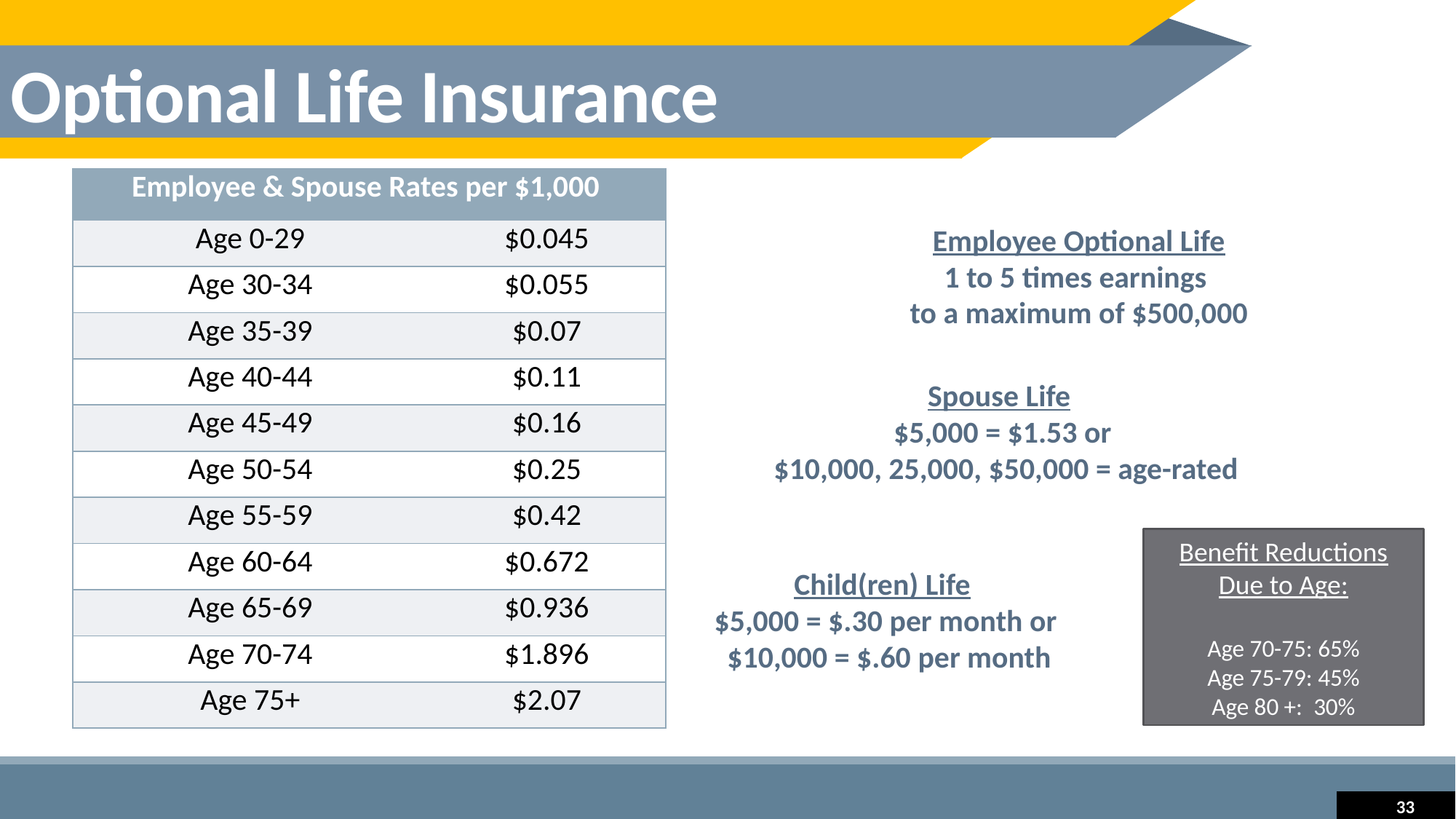

Optional Life Insurance
| Employee & Spouse Rates per $1,000 |  |
| --- | --- |
| Age 0-29 | $0.045 |
| Age 30-34 | $0.055 |
| Age 35-39 | $0.07 |
| Age 40-44 | $0.11 |
| Age 45-49 | $0.16 |
| Age 50-54 | $0.25 |
| Age 55-59 | $0.42 |
| Age 60-64 | $0.672 |
| Age 65-69 | $0.936 |
| Age 70-74 | $1.896 |
| Age 75+ | $2.07 |
Employee Optional Life
1 to 5 times earnings
to a maximum of $500,000
Spouse Life
$5,000 = $1.53 or
$10,000, 25,000, $50,000 = age-rated

Benefit Reductions Due to Age:

Age 70-75: 65%
Age 75-79: 45%
Age 80 +:  30%
Child(ren) Life
$5,000 = $.30 per month or
$10,000 = $.60 per month
33